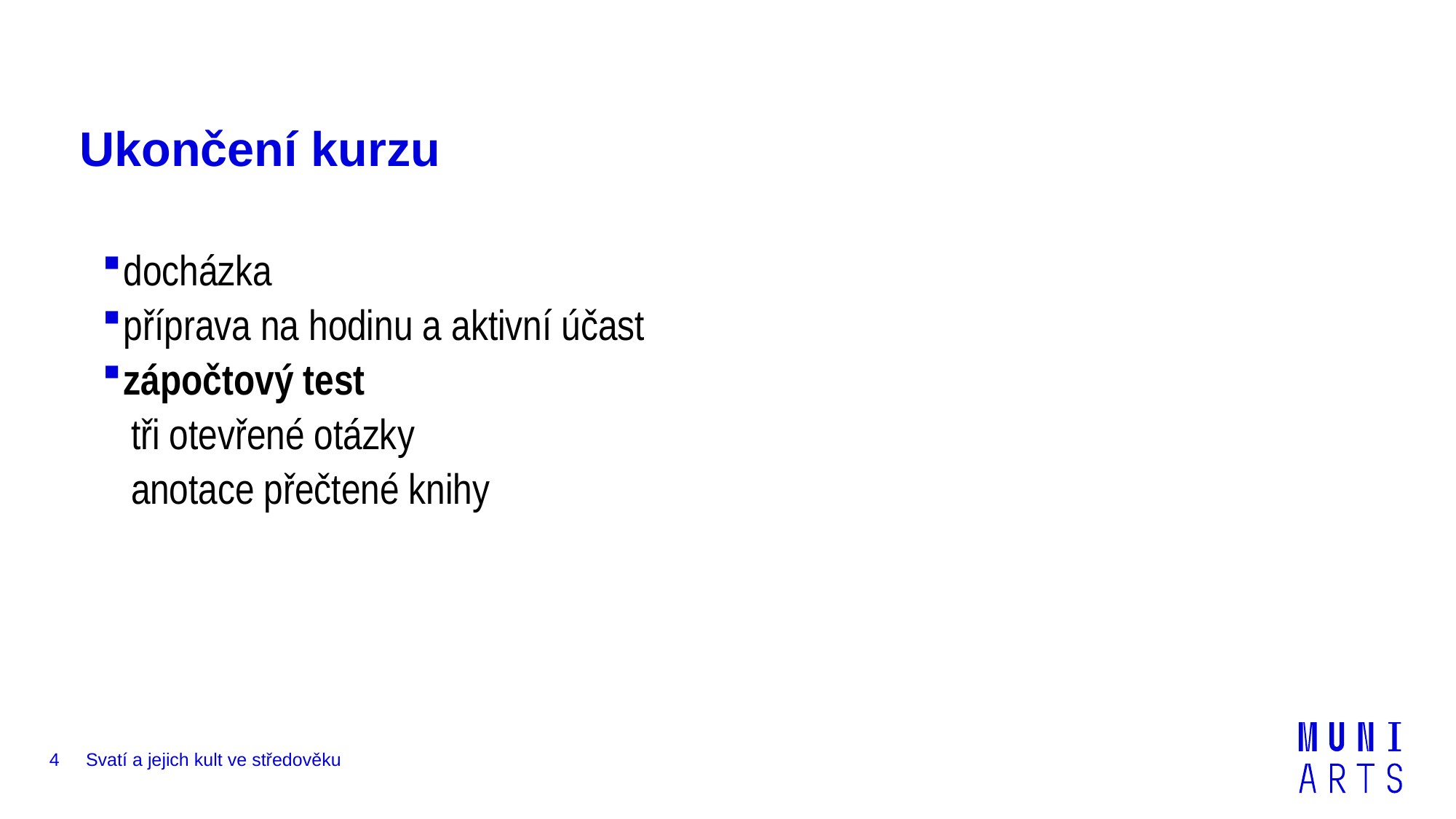

# Ukončení kurzu
docházka
příprava na hodinu a aktivní účast
zápočtový test
   tři otevřené otázky
   anotace přečtené knihy
4
Svatí a jejich kult ve středověku